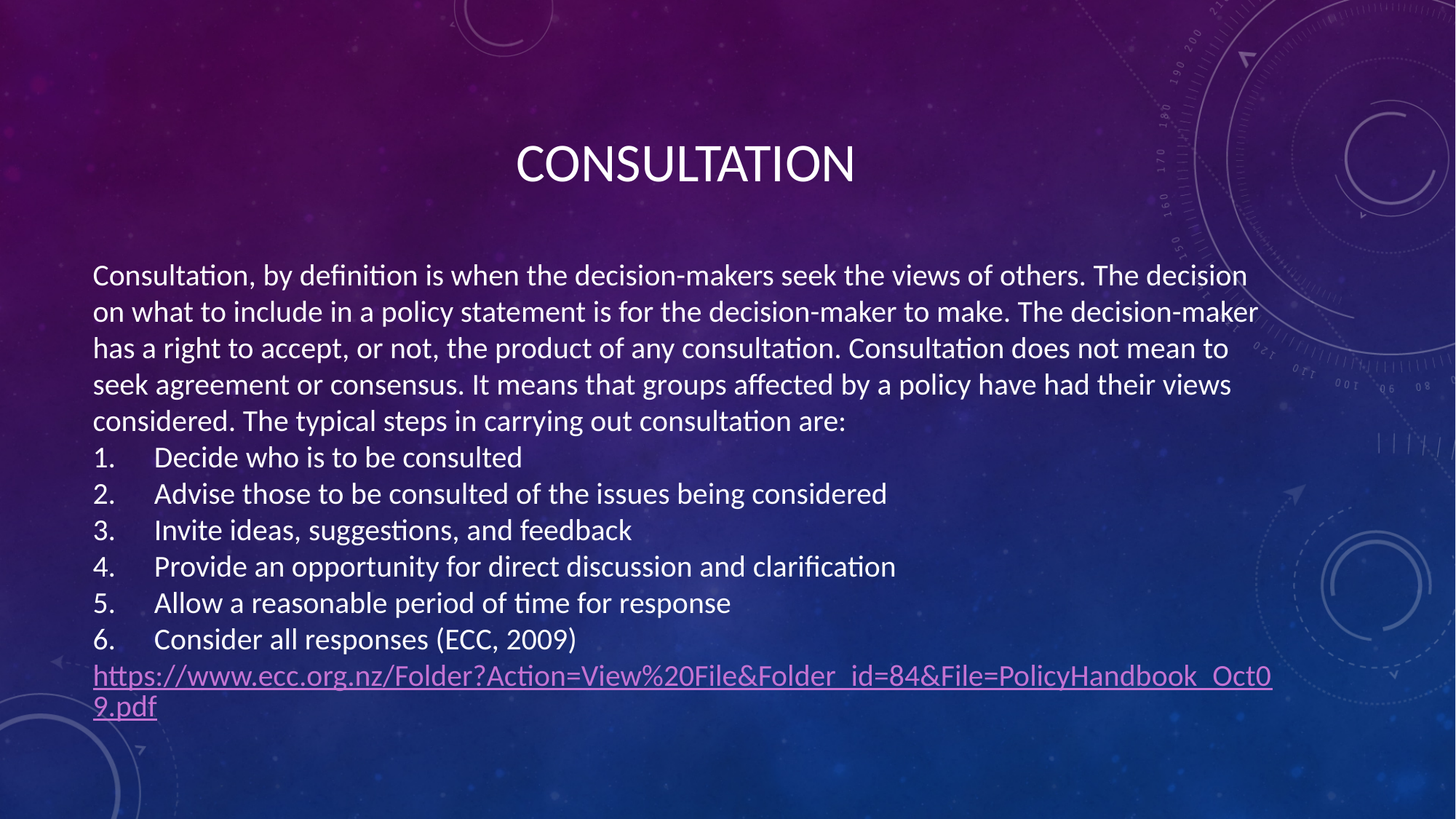

# consultation
Consultation, by definition is when the decision-makers seek the views of others. The decision on what to include in a policy statement is for the decision-maker to make. The decision-maker has a right to accept, or not, the product of any consultation. Consultation does not mean to seek agreement or consensus. It means that groups affected by a policy have had their views considered. The typical steps in carrying out consultation are:
Decide who is to be consulted
Advise those to be consulted of the issues being considered
Invite ideas, suggestions, and feedback
Provide an opportunity for direct discussion and clarification
Allow a reasonable period of time for response
Consider all responses (ECC, 2009)
https://www.ecc.org.nz/Folder?Action=View%20File&Folder_id=84&File=PolicyHandbook_Oct09.pdf